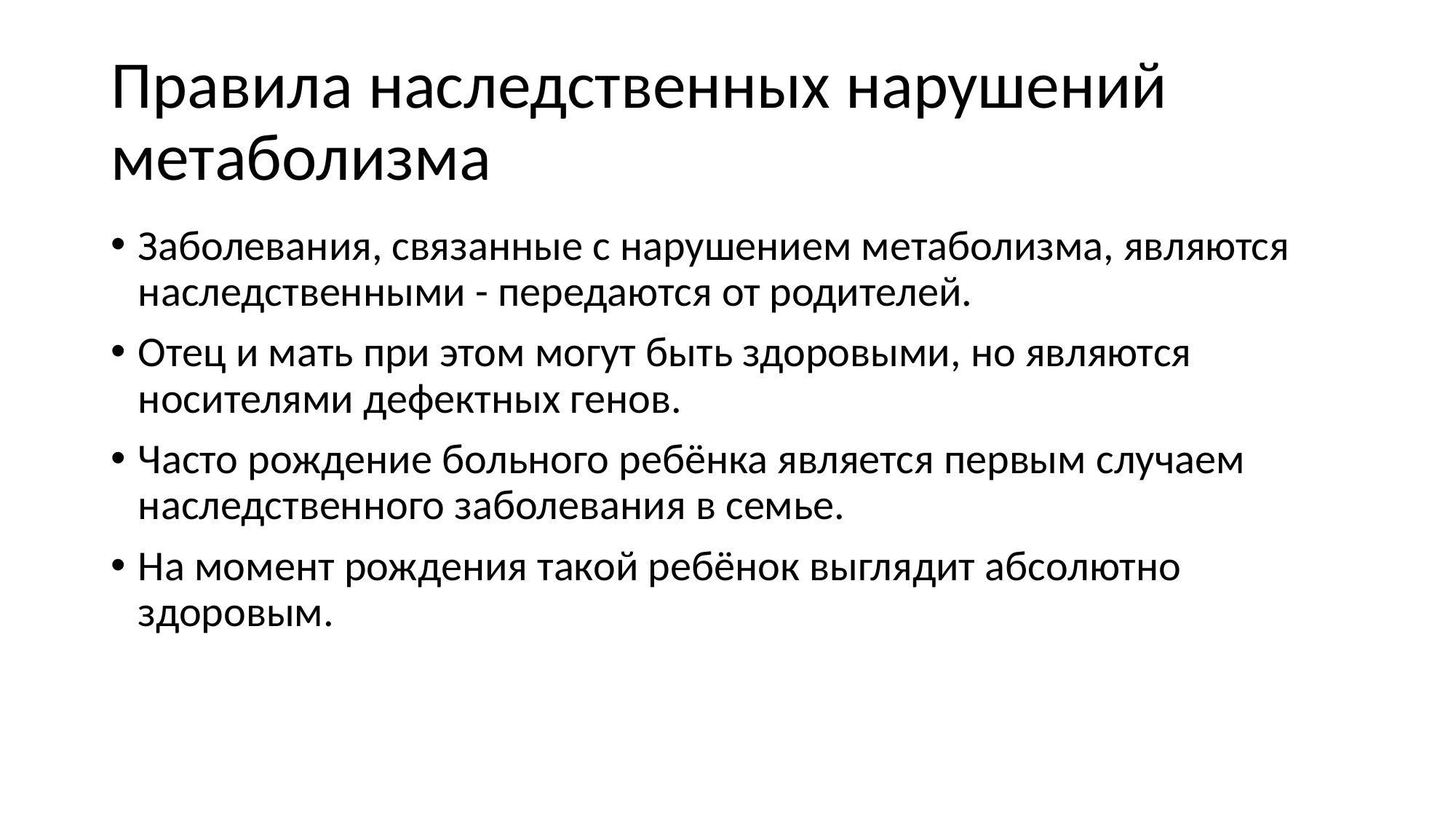

# Правила наследственных нарушений метаболизма
Заболевания, связанные с нарушением метаболизма, являются наследственными - передаются от родителей.
Отец и мать при этом могут быть здоровыми, но являются носителями дефектных генов.
Часто рождение больного ребёнка является первым случаем наследственного заболевания в семье.
На момент рождения такой ребёнок выглядит абсолютно здоровым.